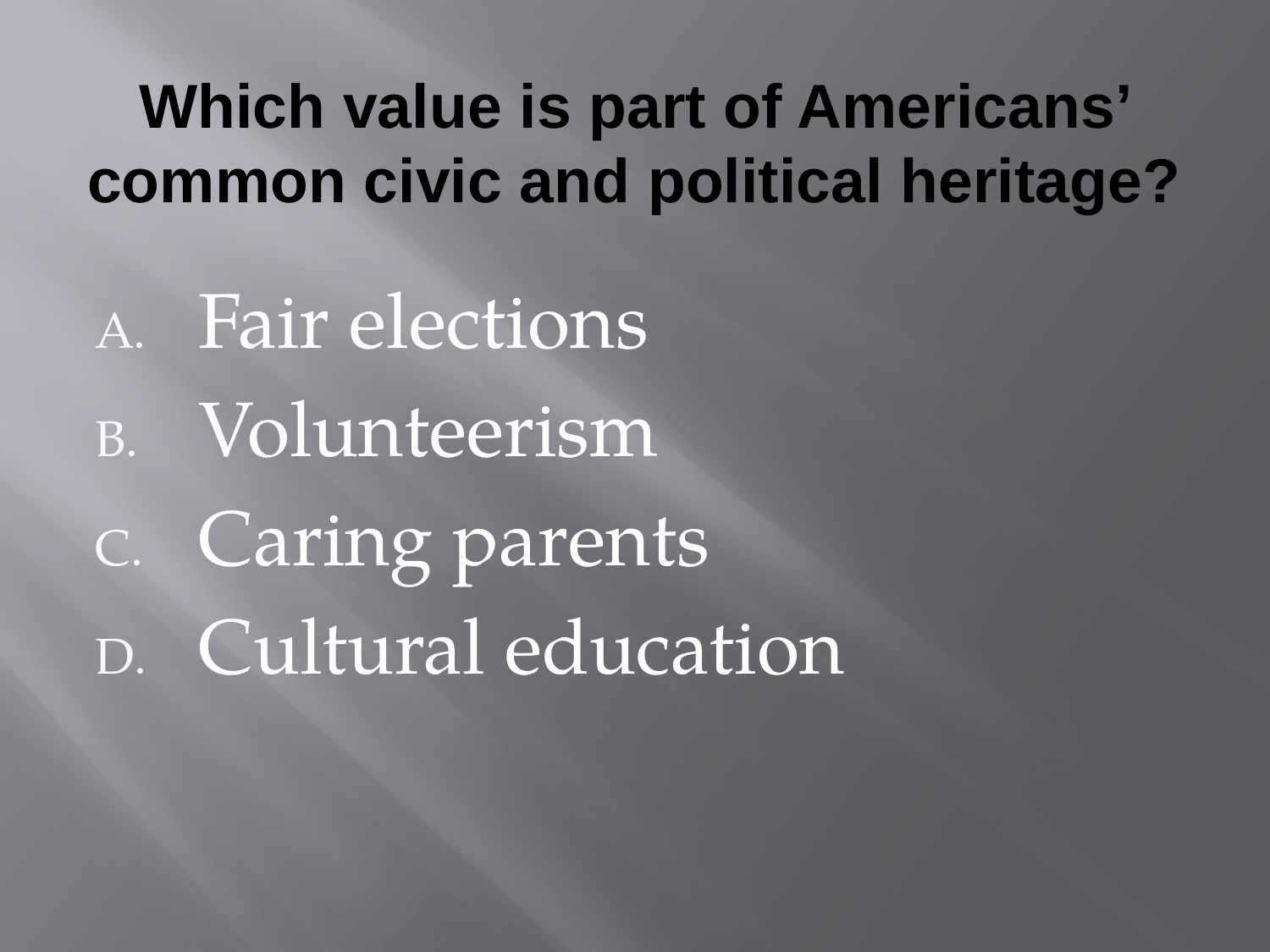

# Which value is part of Americans’ common civic and political heritage?
Fair elections
Volunteerism
Caring parents
Cultural education